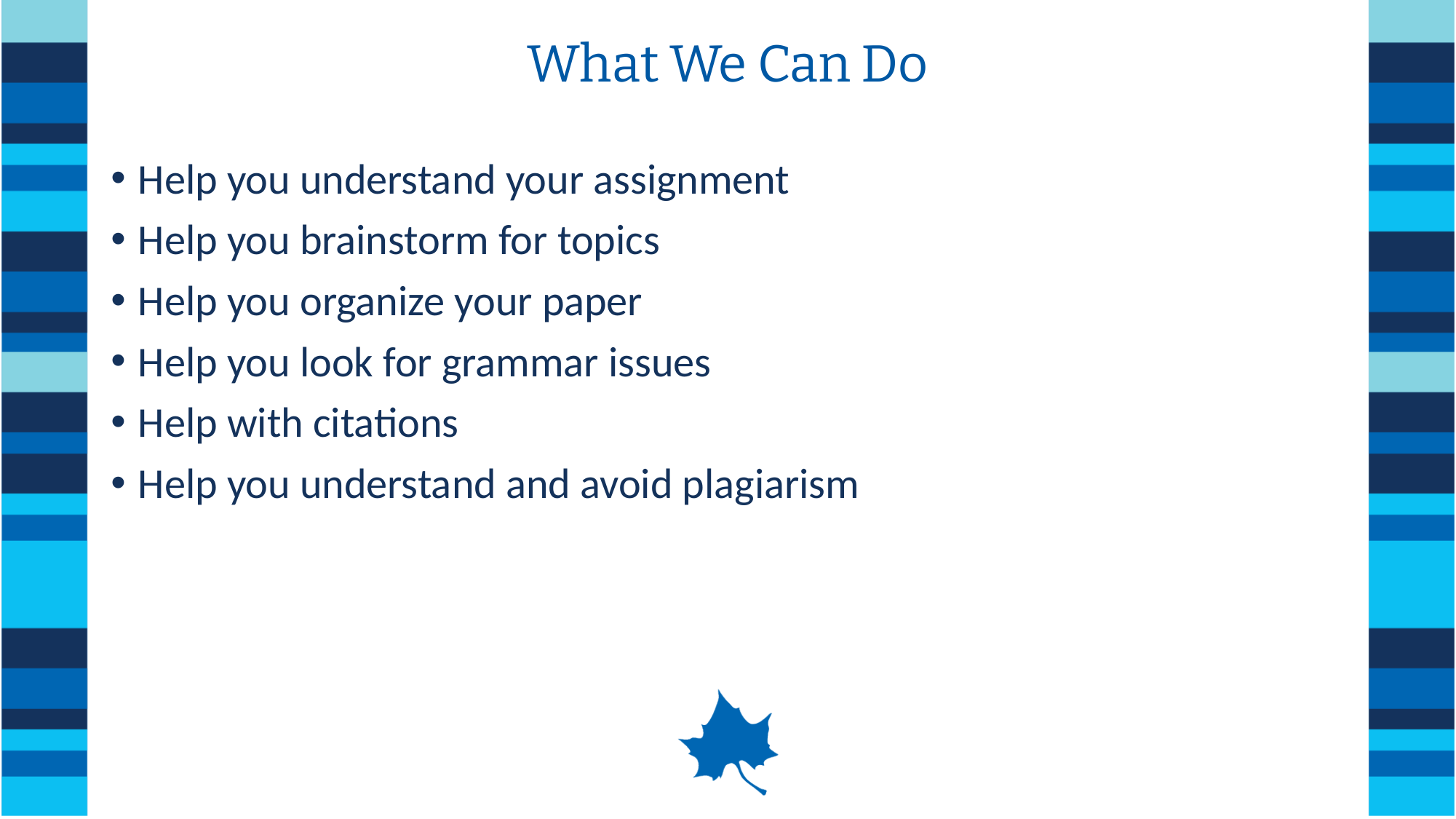

# What We Can Do
Help you understand your assignment
Help you brainstorm for topics
Help you organize your paper
Help you look for grammar issues
Help with citations
Help you understand and avoid plagiarism